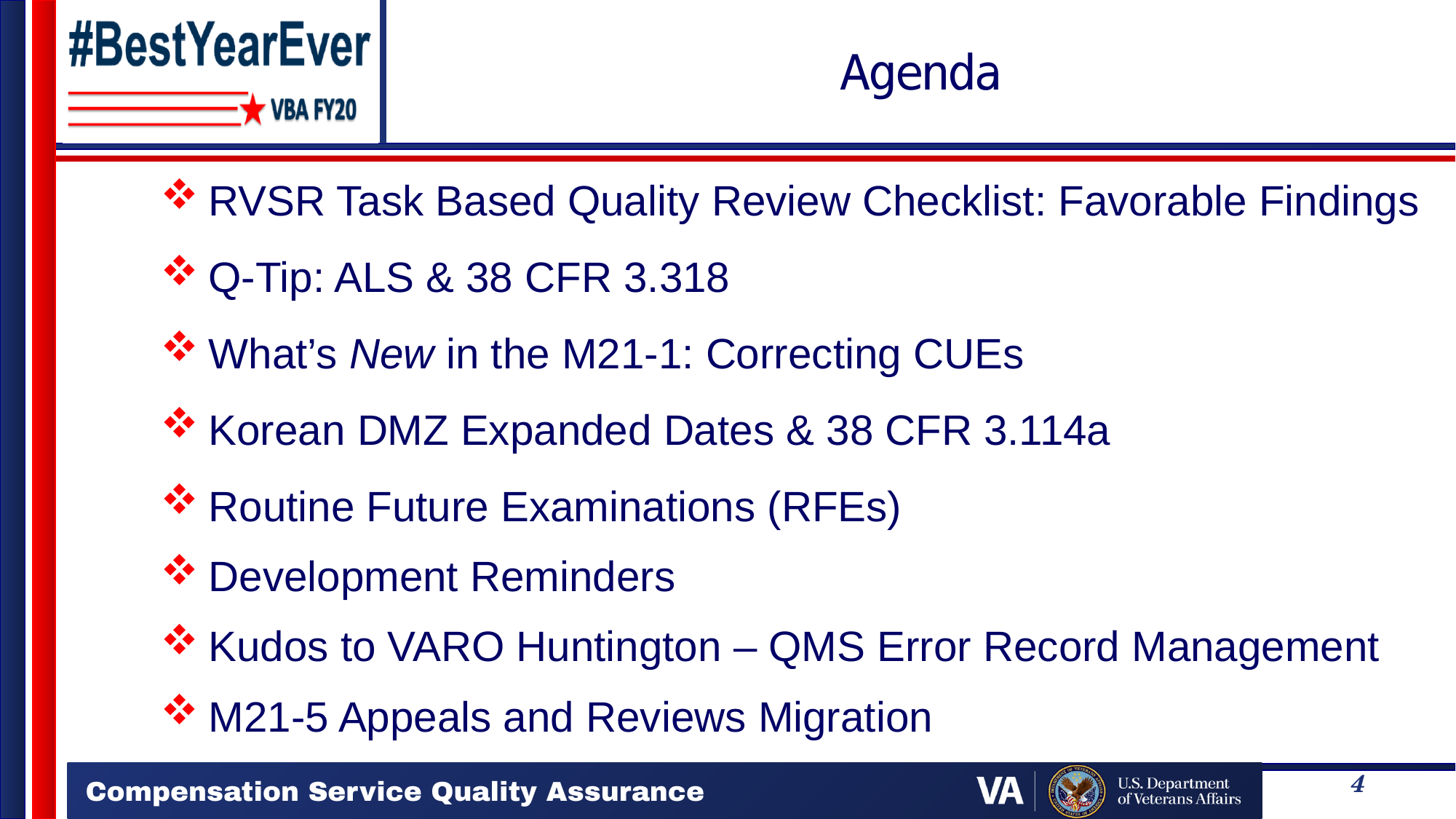

# Agenda
RVSR Task Based Quality Review Checklist: Favorable Findings

Q-Tip: ALS & 38 CFR 3.318

What’s New in the M21-1: Correcting CUEs

Korean DMZ Expanded Dates & 38 CFR 3.114a

Routine Future Examinations (RFEs)

Development Reminders

Kudos to VARO Huntington – QMS Error Record Management

M21-5 Appeals and Reviews Migration
4